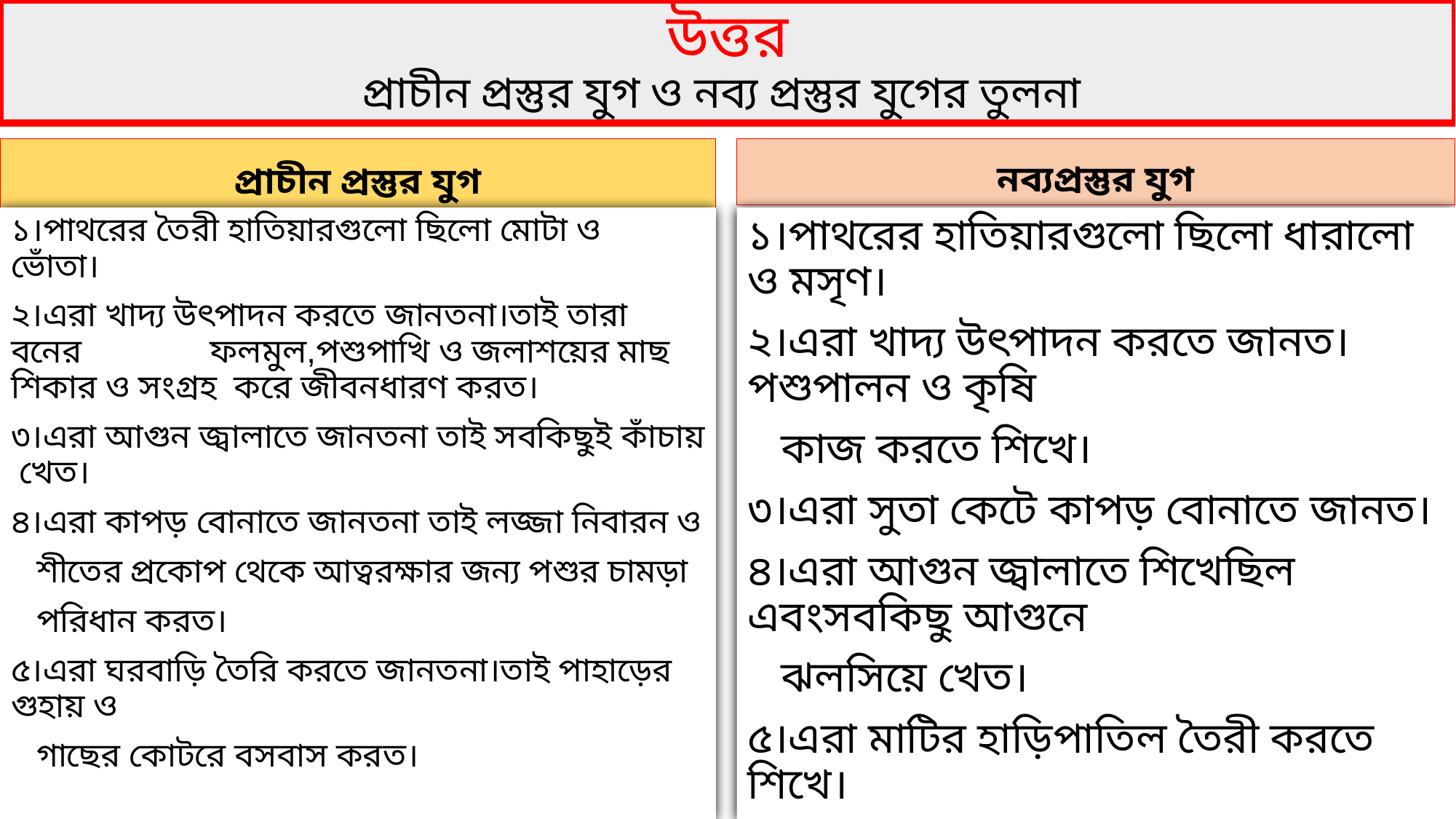

# উত্তর প্রাচীন প্রস্তুর যুগ ও নব্য প্রস্তুর যুগের তুলনা
প্রাচীন প্রস্তুর যুগ
নব্যপ্রস্তুর যুগ
১।পাথরের তৈরী হাতিয়ারগুলো ছিলো মোটা ও  ভোঁতা।
২।এরা খাদ্য উৎপাদন করতে জানতনা।তাই তারা বনের               ফলমুল,পশুপাখি ও জলাশয়ের মাছ শিকার ও সংগ্রহ  করে জীবনধারণ করত।
৩।এরা আগুন জ্বালাতে জানতনা তাই সবকিছুই কাঁচায়  খেত।
৪।এরা কাপড় বোনাতে জানতনা তাই লজ্জা নিবারন ও
   শীতের প্রকোপ থেকে আত্বরক্ষার জন্য পশুর চামড়া
   পরিধান করত।
৫।এরা ঘরবাড়ি তৈরি করতে জানতনা।তাই পাহাড়ের গুহায় ও
   গাছের কোটরে বসবাস করত।
১।পাথরের হাতিয়ারগুলো ছিলো ধারালো ও মসৃণ।
২।এরা খাদ্য উৎপাদন করতে জানত।পশুপালন ও কৃষি
   কাজ করতে শিখে।
৩।এরা সুতা কেটে কাপড় বোনাতে জানত।
৪।এরা আগুন জ্বালাতে শিখেছিল এবংসবকিছু আগুনে
   ঝলসিয়ে খেত।
৫।এরা মাটির হাড়িপাতিল তৈরী করতে শিখে।
৬। এরা স্থায়ী ঘরবাড়ি নির্মাণ করতেশিখে।